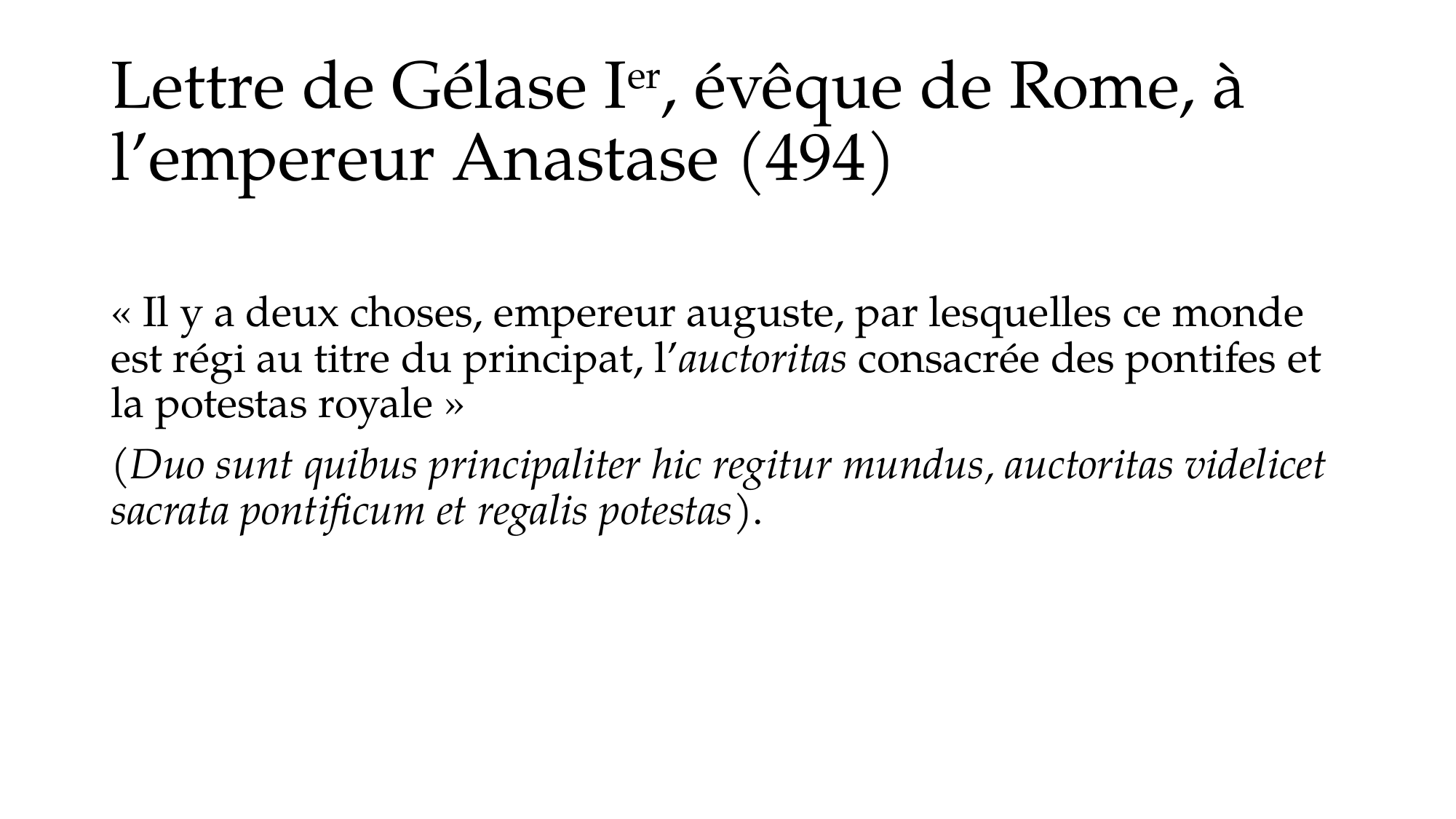

# Lettre de Gélase Ier, évêque de Rome, à l’empereur Anastase (494)

« Il y a deux choses, empereur auguste, par lesquelles ce monde est régi au titre du principat, l’auctoritas consacrée des pontifes et la potestas royale »
(Duo sunt quibus principaliter hic regitur mundus, auctoritas videlicet sacrata pontificum et regalis potestas).